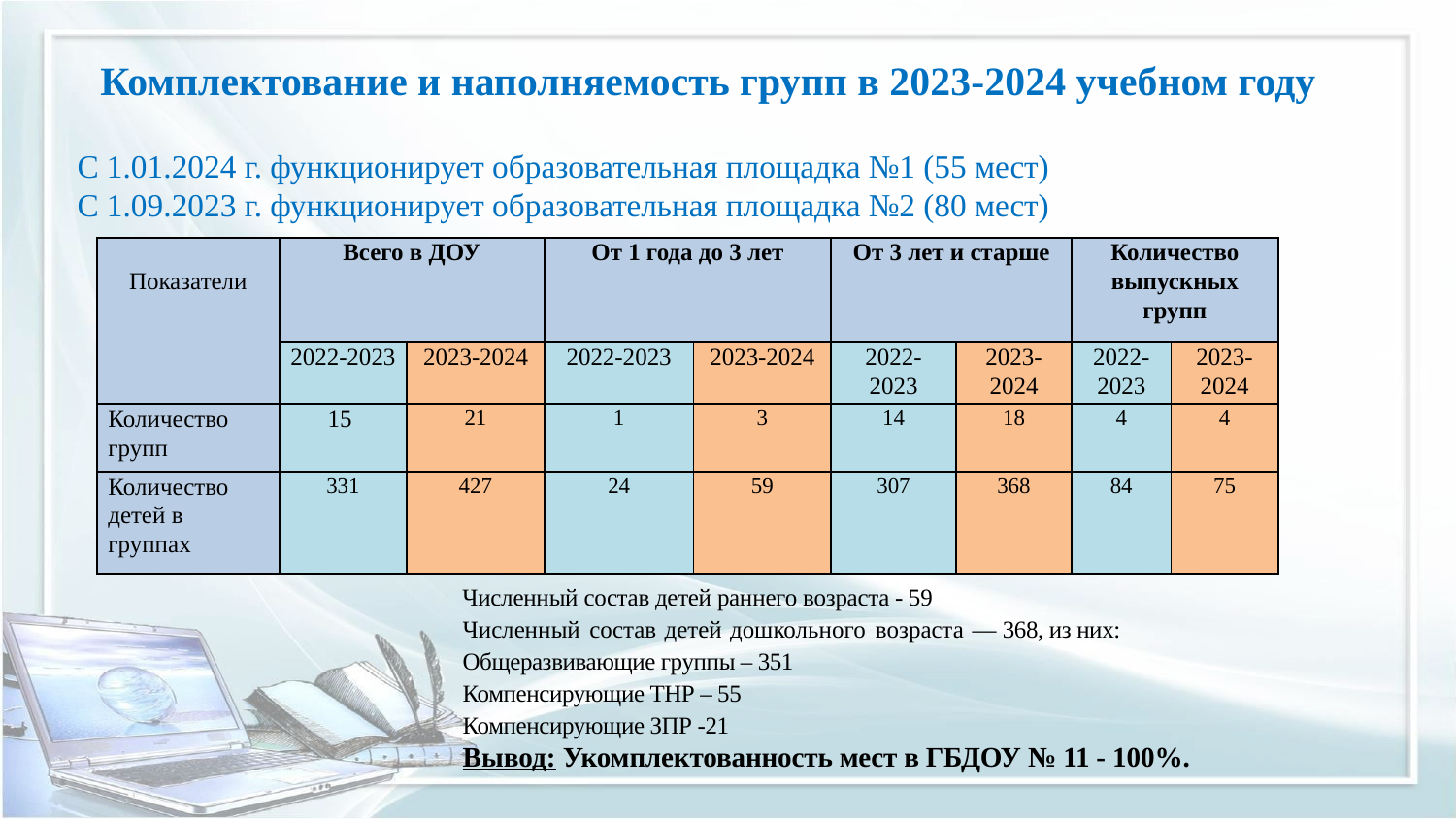

Комплектование и наполняемость групп в 2023-2024 учебном году
С 1.01.2024 г. функционирует образовательная площадка №1 (55 мест)
С 1.09.2023 г. функционирует образовательная площадка №2 (80 мест)

| Показатели | Всего в ДОУ |  | От 1 года до 3 лет |  | От 3 лет и старше |  | Количество выпускных групп |  |
| --- | --- | --- | --- | --- | --- | --- | --- | --- |
|  | 2022-2023 | 2023-2024 | 2022-2023 | 2023-2024 | 2022-2023 | 2023-2024 | 2022-2023 | 2023-2024 |
| Количество групп | 15 | 21 | 1 | 3 | 14 | 18 | 4 | 4 |
| Количество детей в группах | 331 | 427 | 24 | 59 | 307 | 368 | 84 | 75 |
Численный состав детей раннего возраста - 59
Численный состав детей дошкольного возраста — 368, из них:
Общеразвивающие группы – 351
Компенсирующие ТНР – 55
Компенсирующие ЗПР -21
Вывод: Укомплектованность мест в ГБДОУ № 11 - 100%.